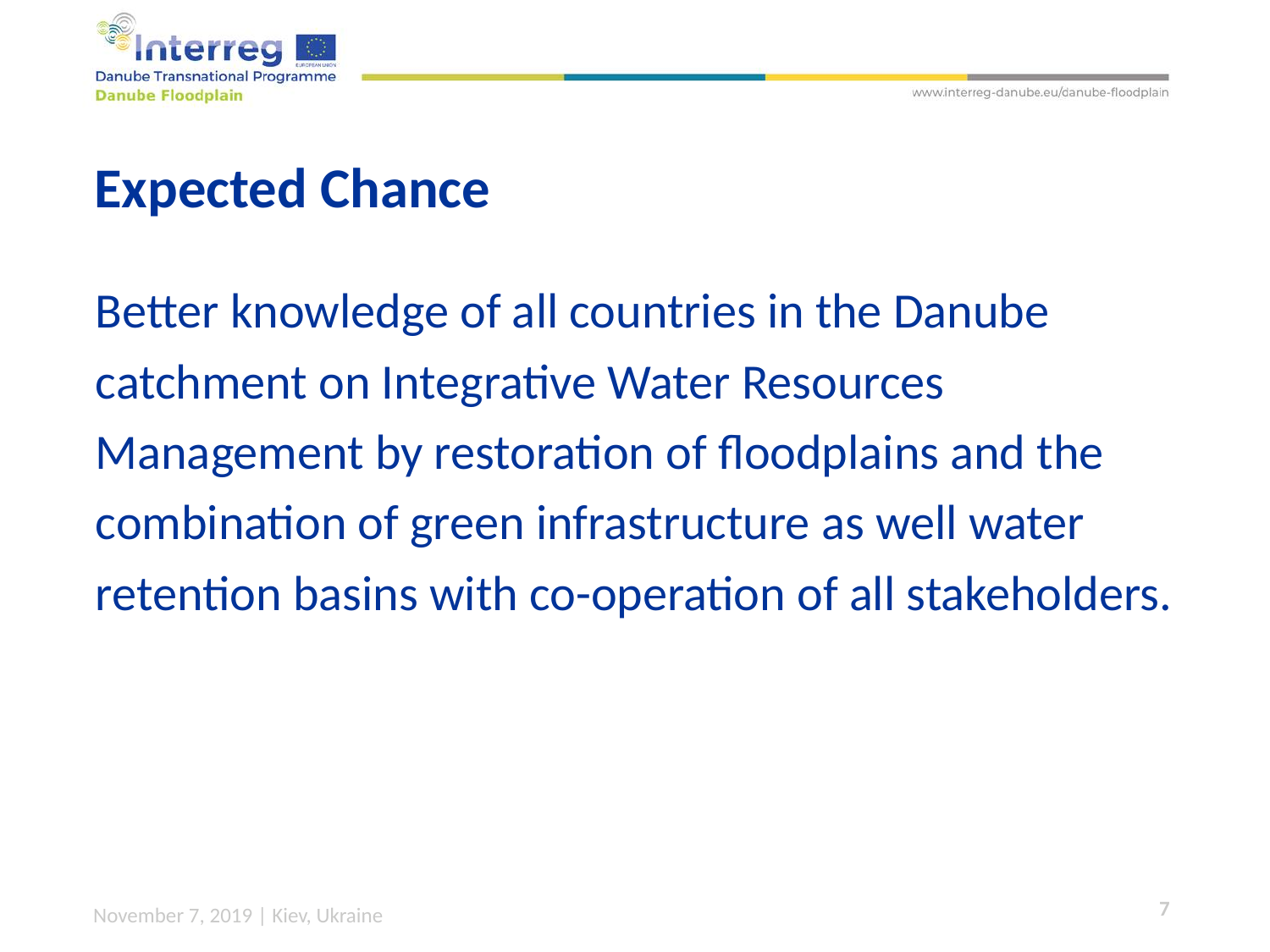

# Expected Chance
Better knowledge of all countries in the Danube catchment on Integrative Water Resources Management by restoration of floodplains and the combination of green infrastructure as well water retention basins with co-operation of all stakeholders.
November 7, 2019 | Kiev, Ukraine
7